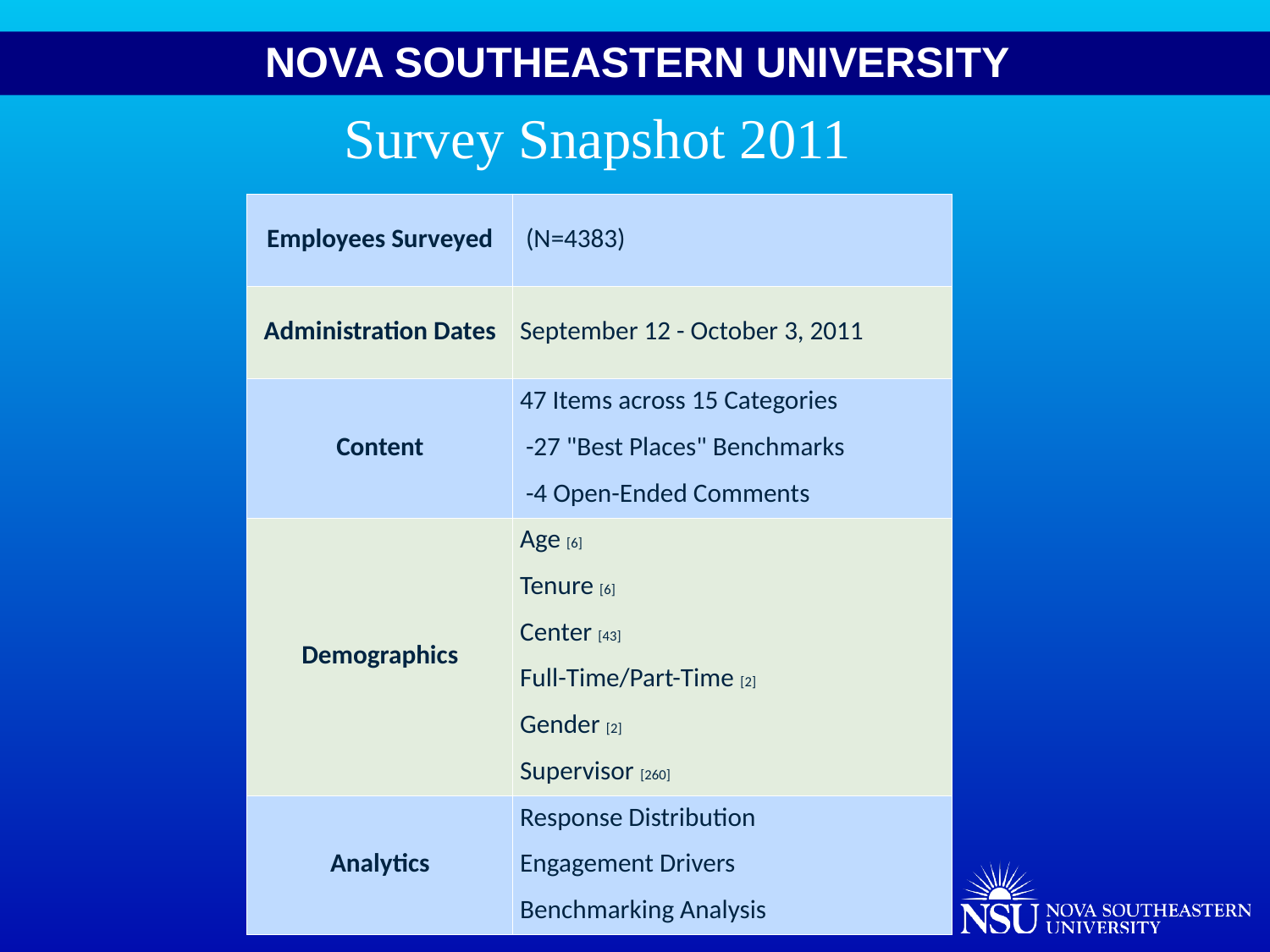

Survey Snapshot 2011
| Employees Surveyed | (N=4383) |
| --- | --- |
| Administration Dates | September 12 - October 3, 2011 |
| Content | 47 Items across 15 Categories |
|  | -27 "Best Places" Benchmarks |
|  | -4 Open-Ended Comments |
| Demographics | Age [6] |
|  | Tenure [6] |
|  | Center [43] |
|  | Full-Time/Part-Time [2] |
|  | Gender [2] |
|  | Supervisor [260] |
| Analytics | Response Distribution |
|  | Engagement Drivers |
|  | Benchmarking Analysis |